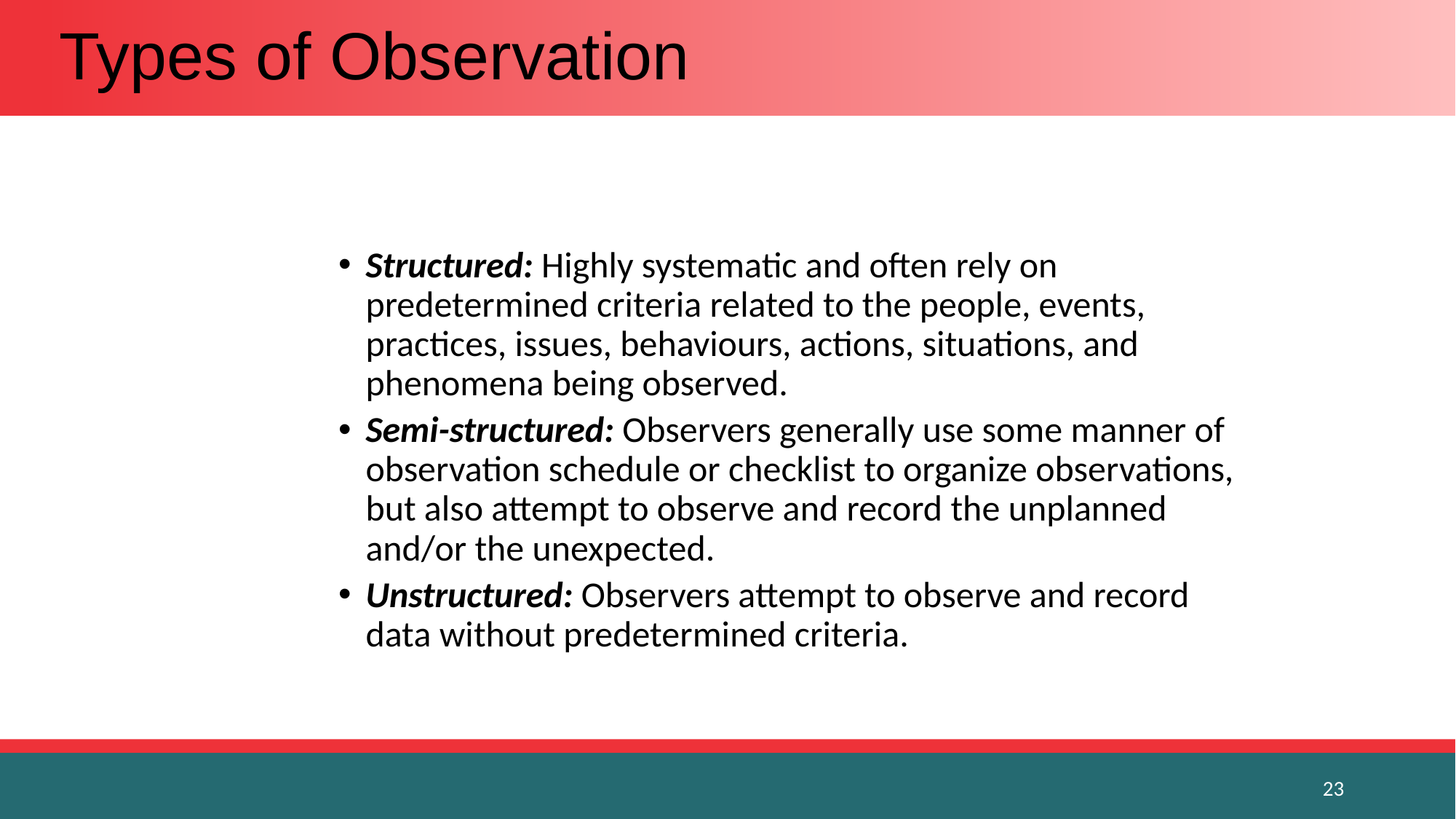

# Types of Observation
Structured: Highly systematic and often rely on predetermined criteria related to the people, events, practices, issues, behaviours, actions, situations, and phenomena being observed.
Semi-structured: Observers generally use some manner of observation schedule or checklist to organize observations, but also attempt to observe and record the unplanned and/or the unexpected.
Unstructured: Observers attempt to observe and record data without predetermined criteria.
23